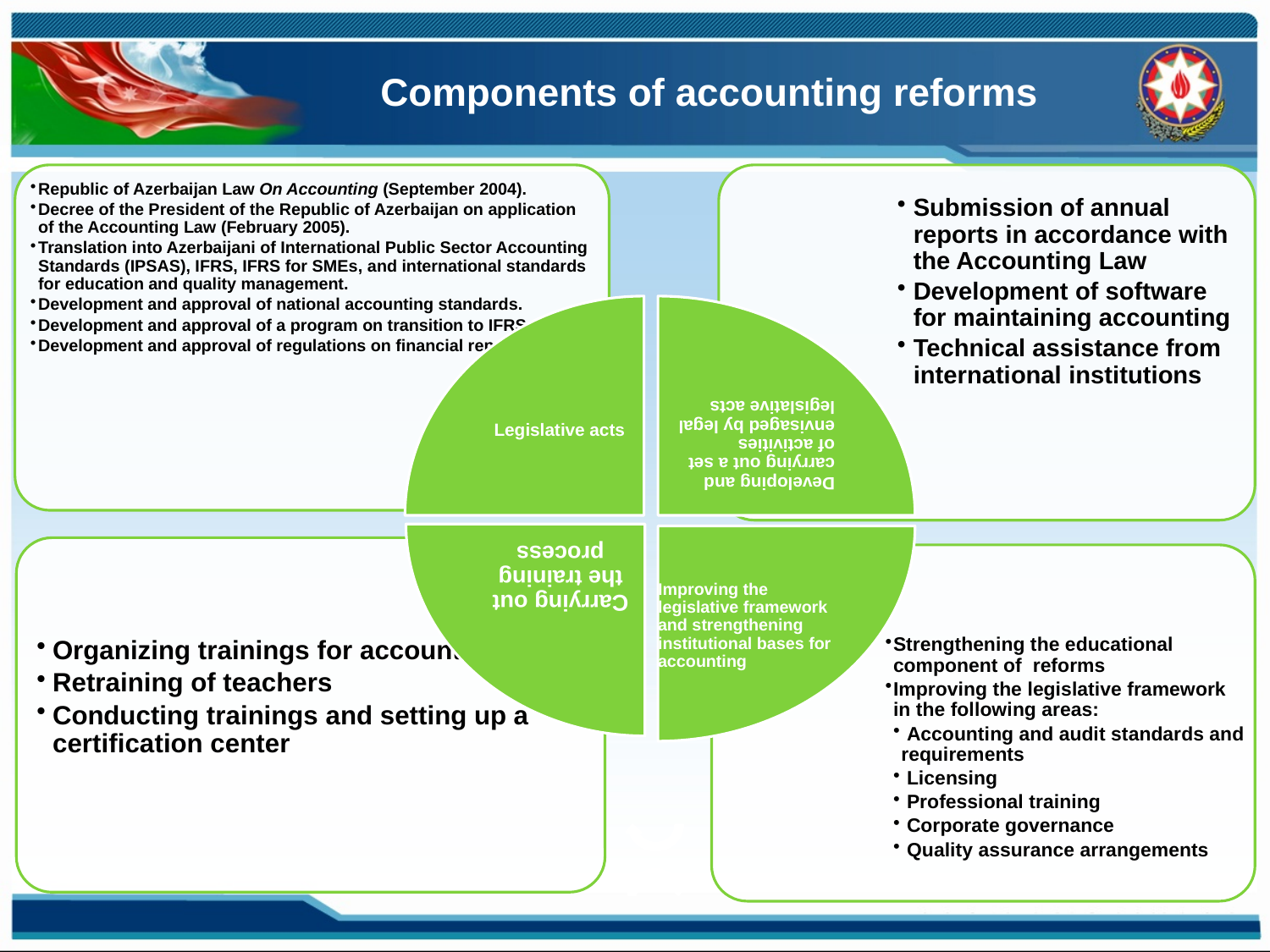

# Components of accounting reforms
Strengthening the educational component of  reforms
Improving the legislative framework in the following areas:
 Accounting and audit standards and requirements
 Licensing
 Professional training
 Corporate governance
 Quality assurance arrangements

Organizing trainings for accountants
Retraining of teachers
Conducting trainings and setting up a certification center
Submission of annual reports in accordance with the Accounting Law
Development of software for maintaining accounting
Technical assistance from international institutions
Republic of Azerbaijan Law On Accounting (September 2004).
Decree of the President of the Republic of Azerbaijan on application of the Accounting Law (February 2005).
Translation into Azerbaijani of International Public Sector Accounting Standards (IPSAS), IFRS, IFRS for SMEs, and international standards for education and quality management.
Development and approval of national accounting standards.
Development and approval of a program on transition to IFRS.
Development and approval of regulations on financial reporting.

Legislative acts
Developing and carrying out a set of activities envisaged by legal legislative acts

Improving the legislative framework and strengthening institutional bases for accounting

Carrying out the training process